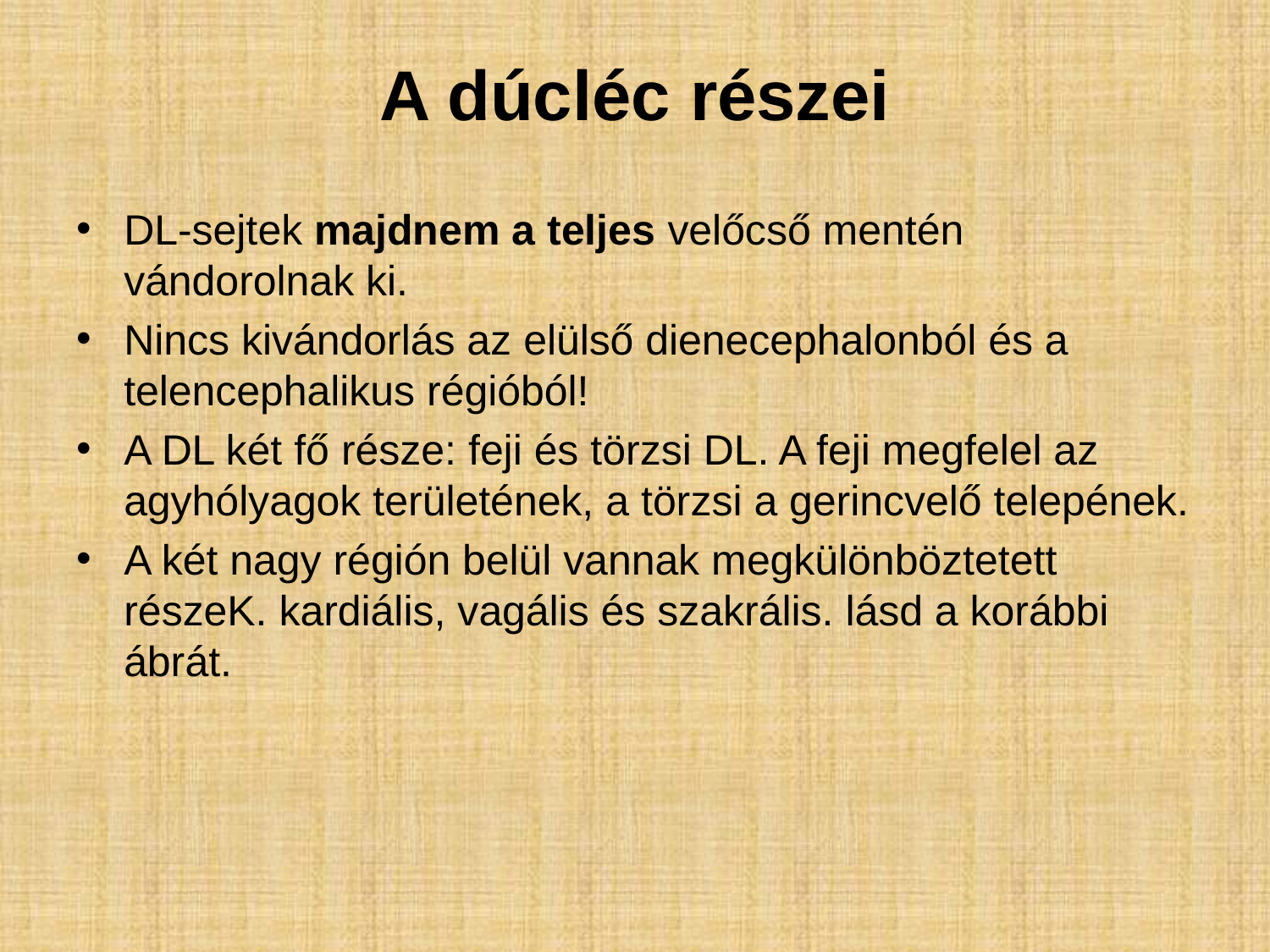

# A dúcléc részei
DL-sejtek majdnem a teljes velőcső mentén vándorolnak ki.
Nincs kivándorlás az elülső dienecephalonból és a telencephalikus régióból!
A DL két fő része: feji és törzsi DL. A feji megfelel az agyhólyagok területének, a törzsi a gerincvelő telepének.
A két nagy régión belül vannak megkülönböztetett részeK. kardiális, vagális és szakrális. lásd a korábbi ábrát.